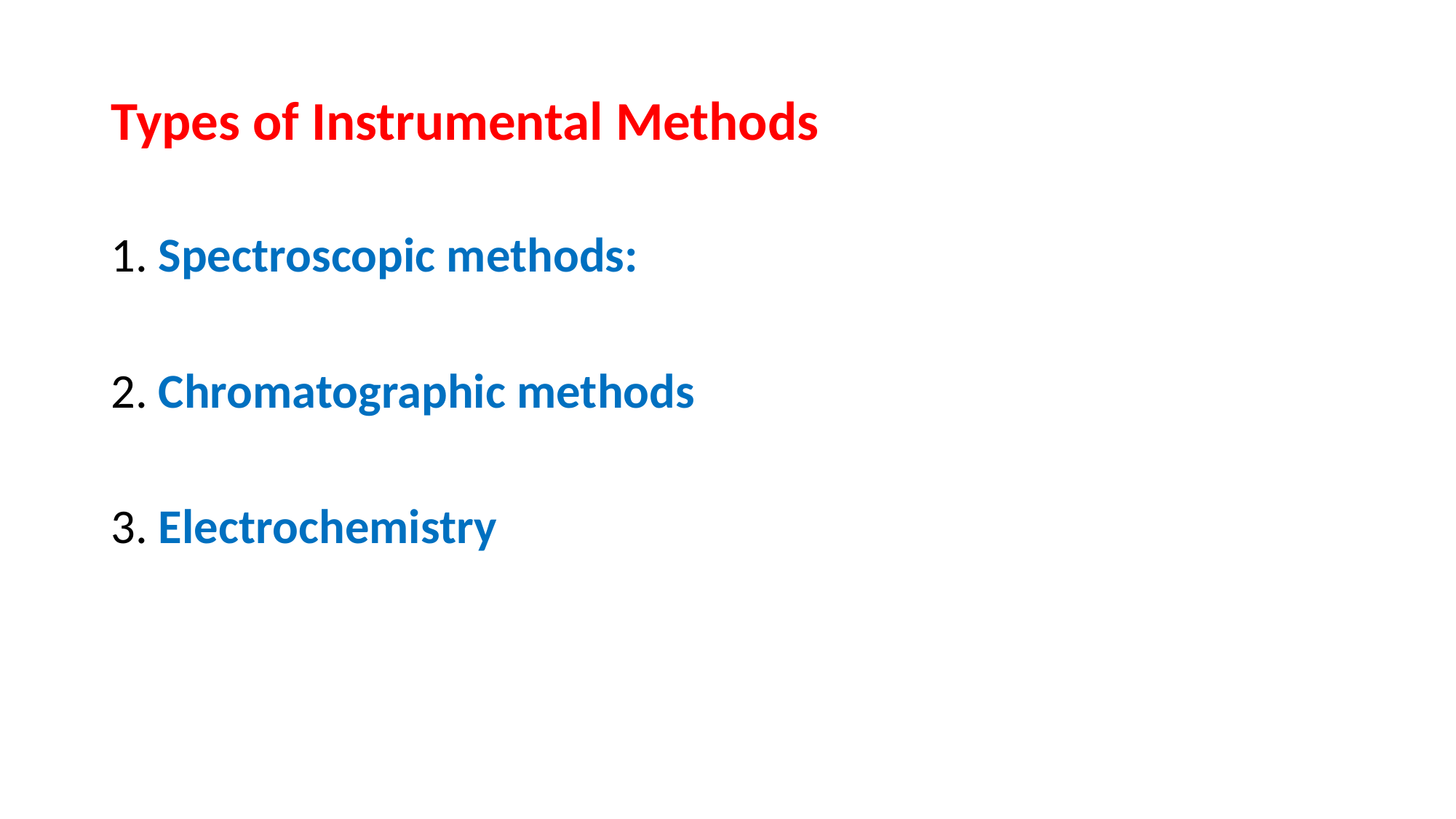

# Types of Instrumental Methods
1. Spectroscopic methods:

2. Chromatographic methods

3. Electrochemistry